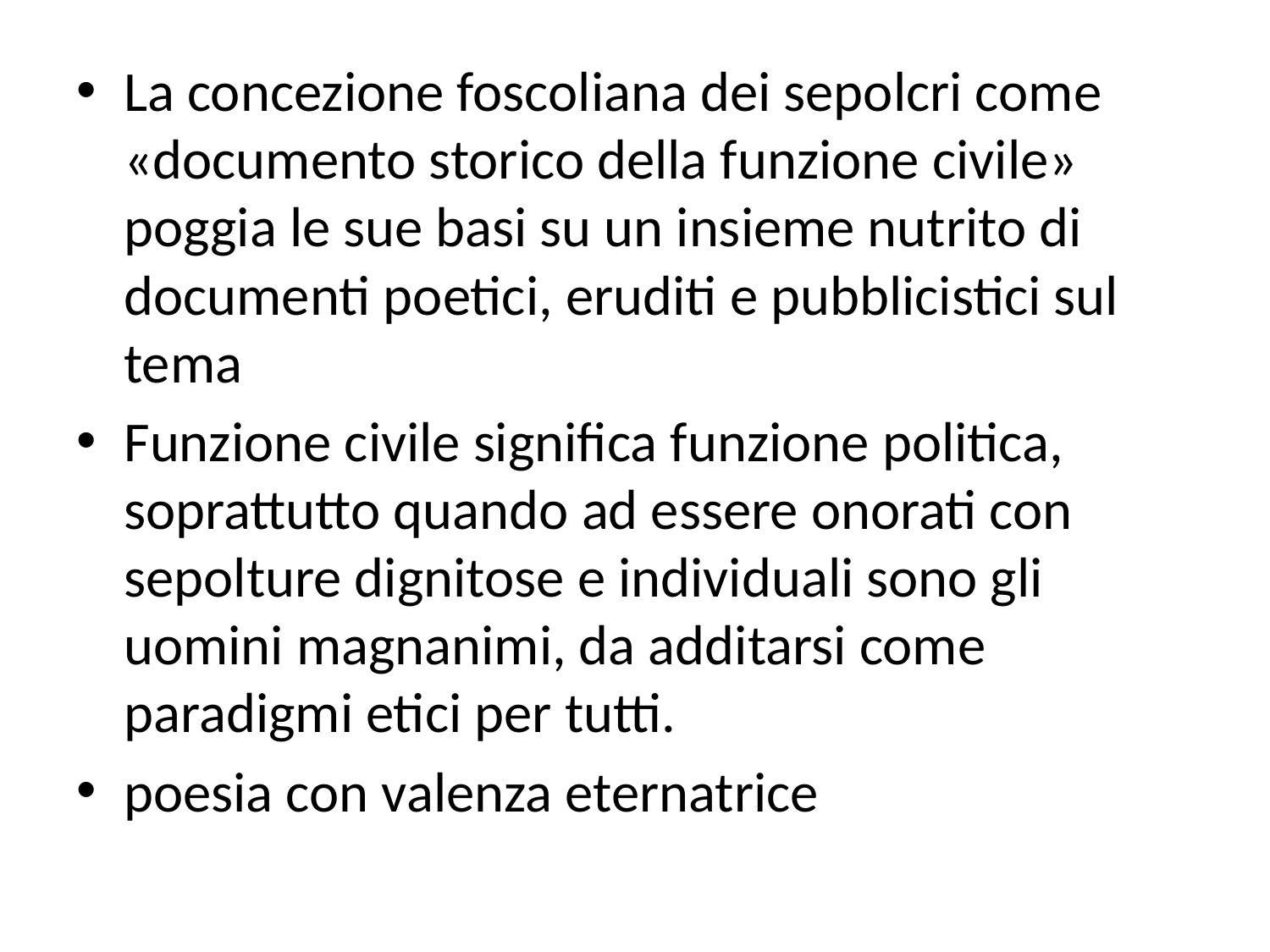

La concezione foscoliana dei sepolcri come «documento storico della funzione civile»  poggia le sue basi su un insieme nutrito di documenti poetici, eruditi e pubblicistici sul tema
Funzione civile significa funzione politica, soprattutto quando ad essere onorati con sepolture dignitose e individuali sono gli uomini magnanimi, da additarsi come paradigmi etici per tutti.
poesia con valenza eternatrice